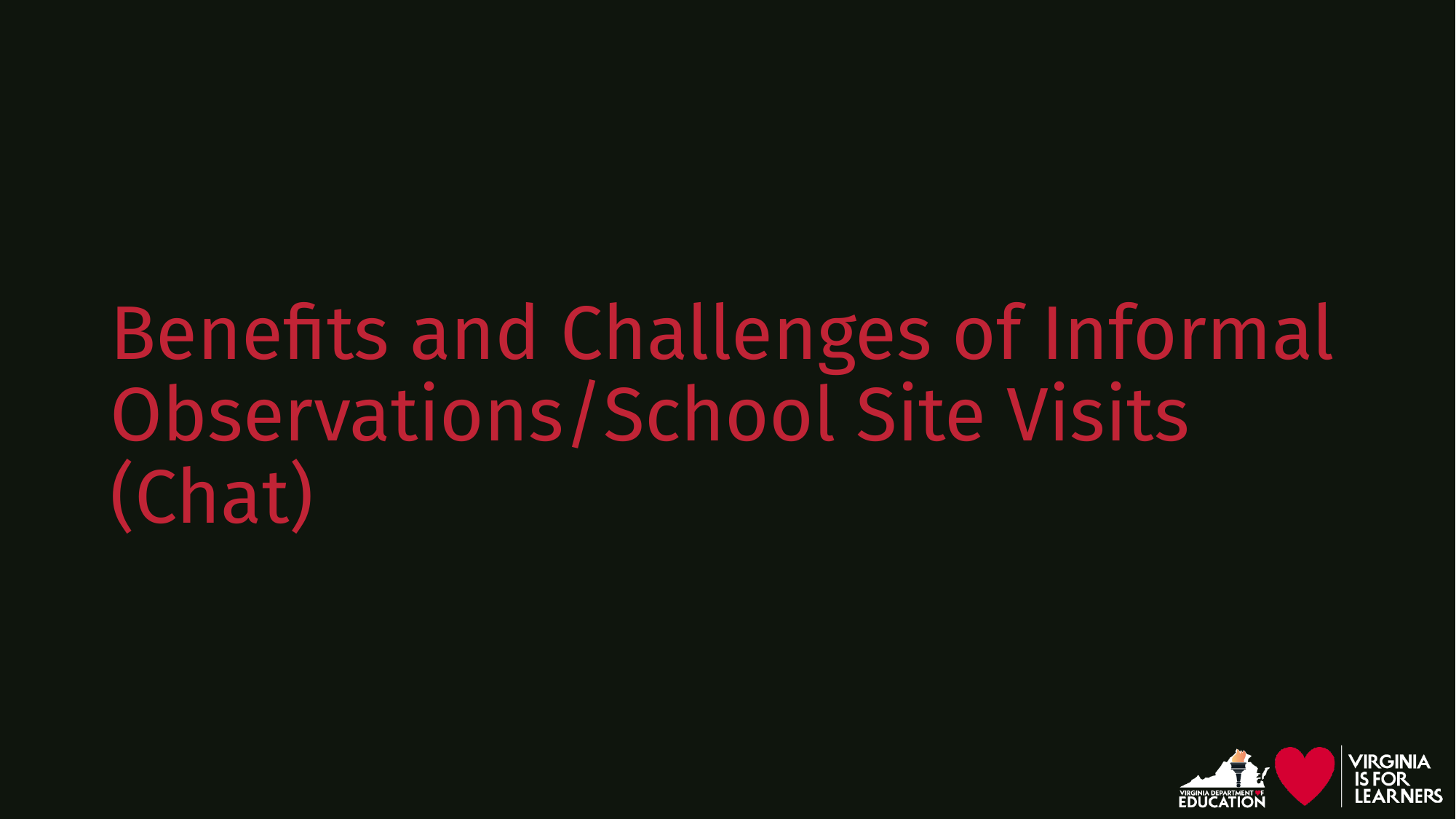

# Benefits and Challenges of Informal Observations/School Site Visits (Chat)